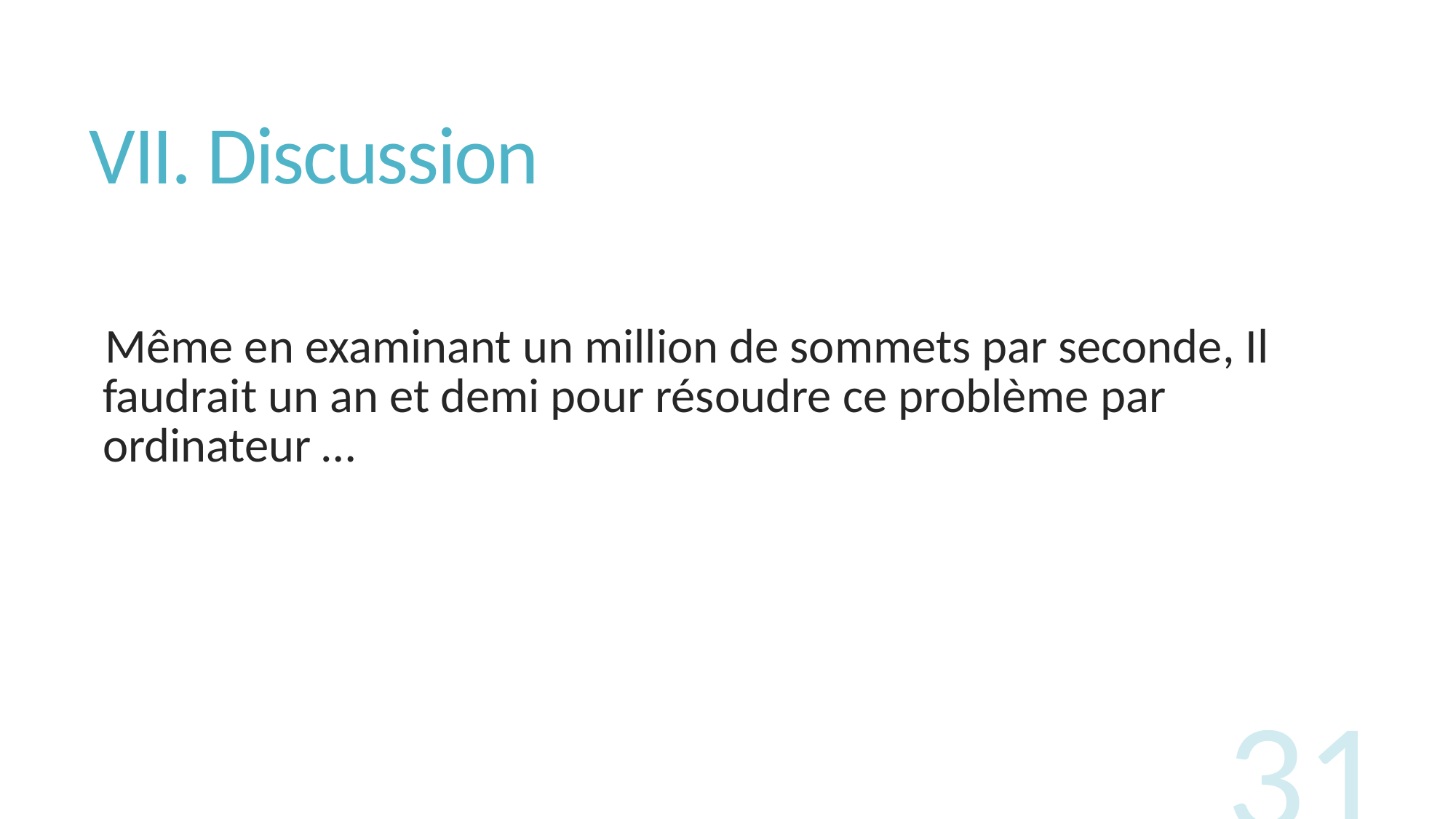

# VII. Discussion

Même en examinant un million de sommets par seconde, Il faudrait un an et demi pour résoudre ce problème par ordinateur …

31